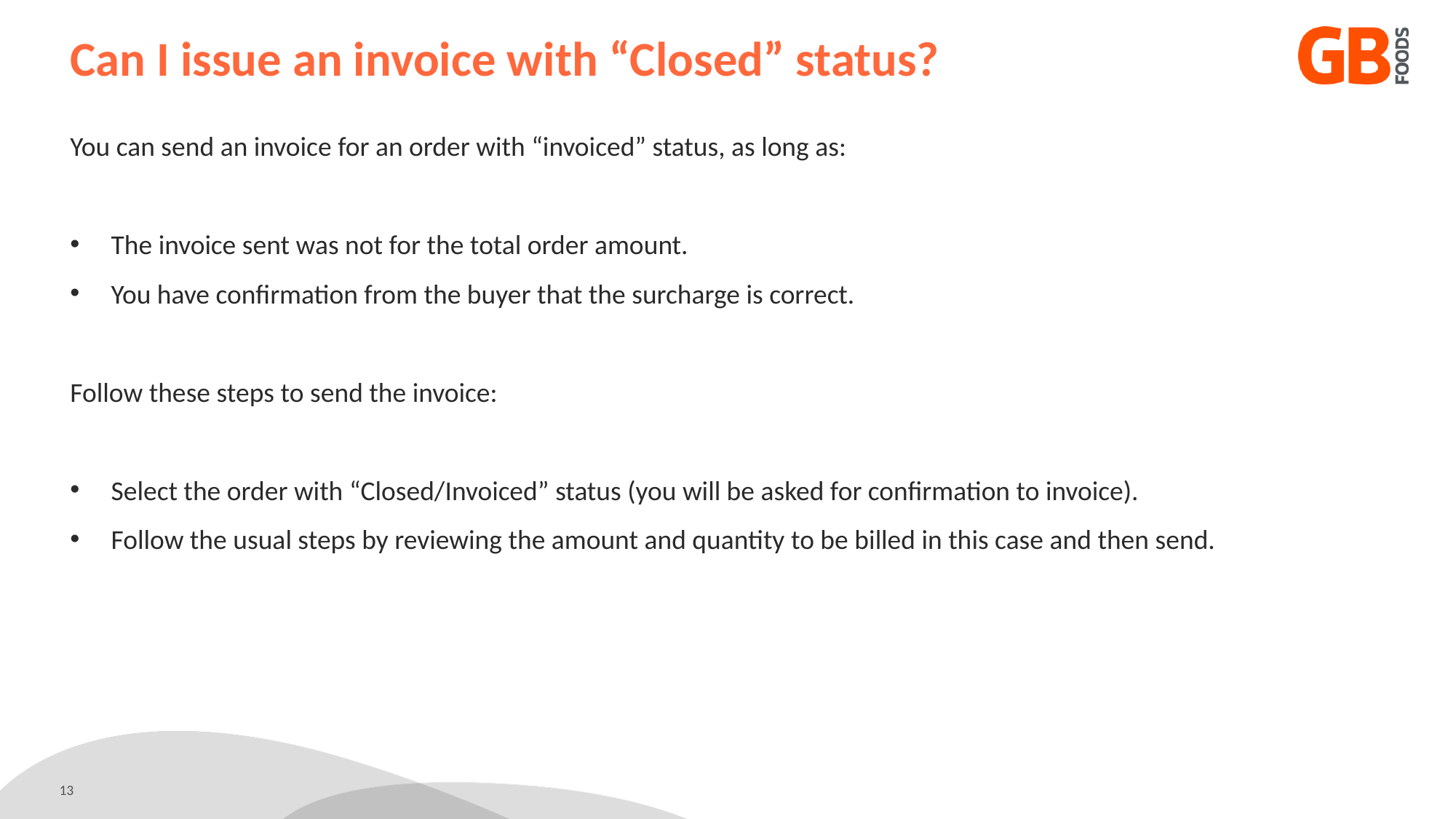

Can I issue an invoice with “Closed” status?

You can send an invoice for an order with “invoiced” status, as long as:

The invoice sent was not for the total order amount.
You have confirmation from the buyer that the surcharge is correct.

Follow these steps to send the invoice:

Select the order with “Closed/Invoiced” status (you will be asked for confirmation to invoice).
Follow the usual steps by reviewing the amount and quantity to be billed in this case and then send.